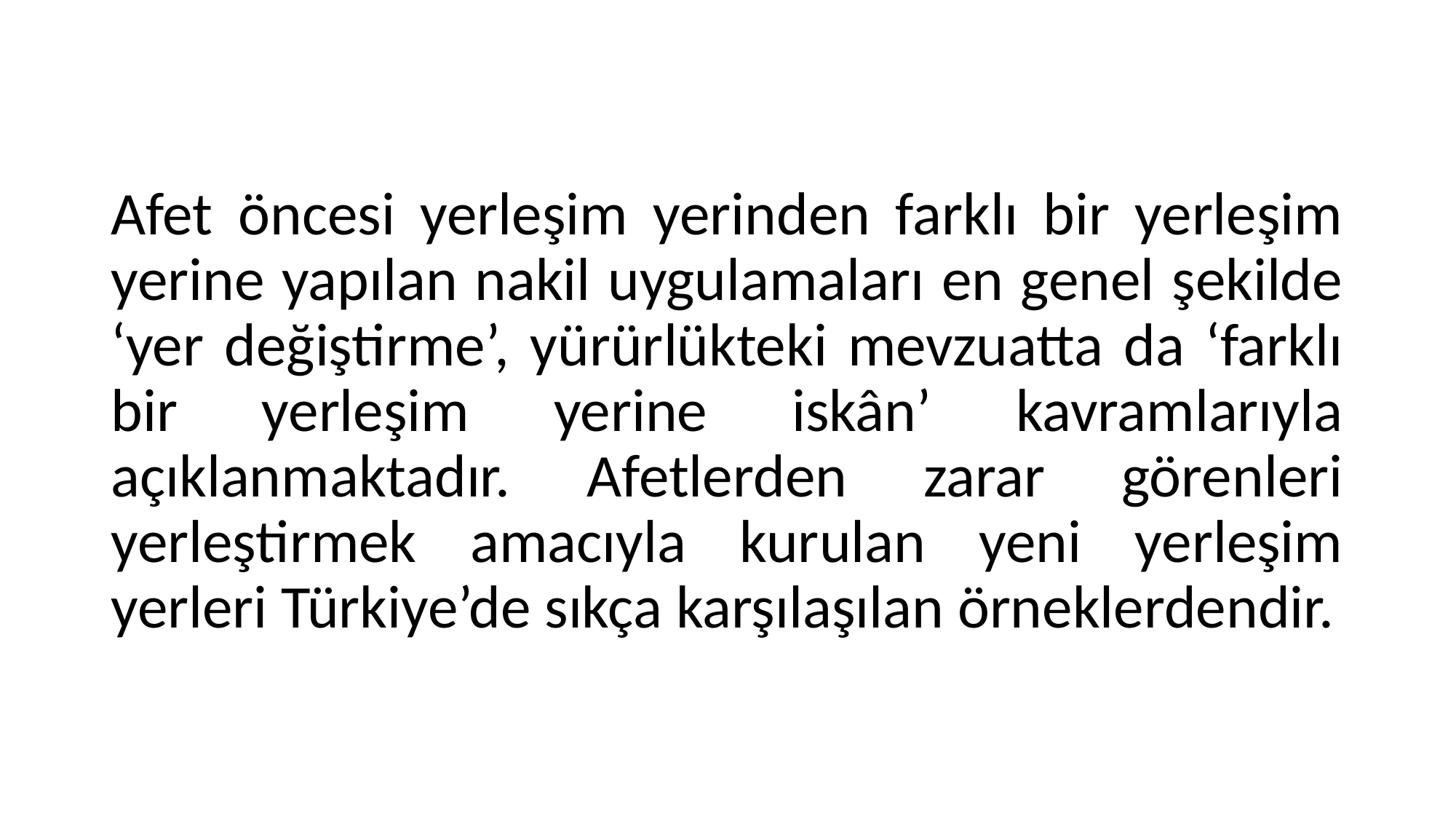

Afet öncesi yerleşim yerinden farklı bir yerleşim yerine yapılan nakil uygulamaları en genel şekilde ‘yer değiştirme’, yürürlükteki mevzuatta da ‘farklı bir yerleşim yerine iskân’ kavramlarıyla açıklanmaktadır. Afetlerden zarar görenleri yerleştirmek amacıyla kurulan yeni yerleşim yerleri Türkiye’de sıkça karşılaşılan örneklerdendir.